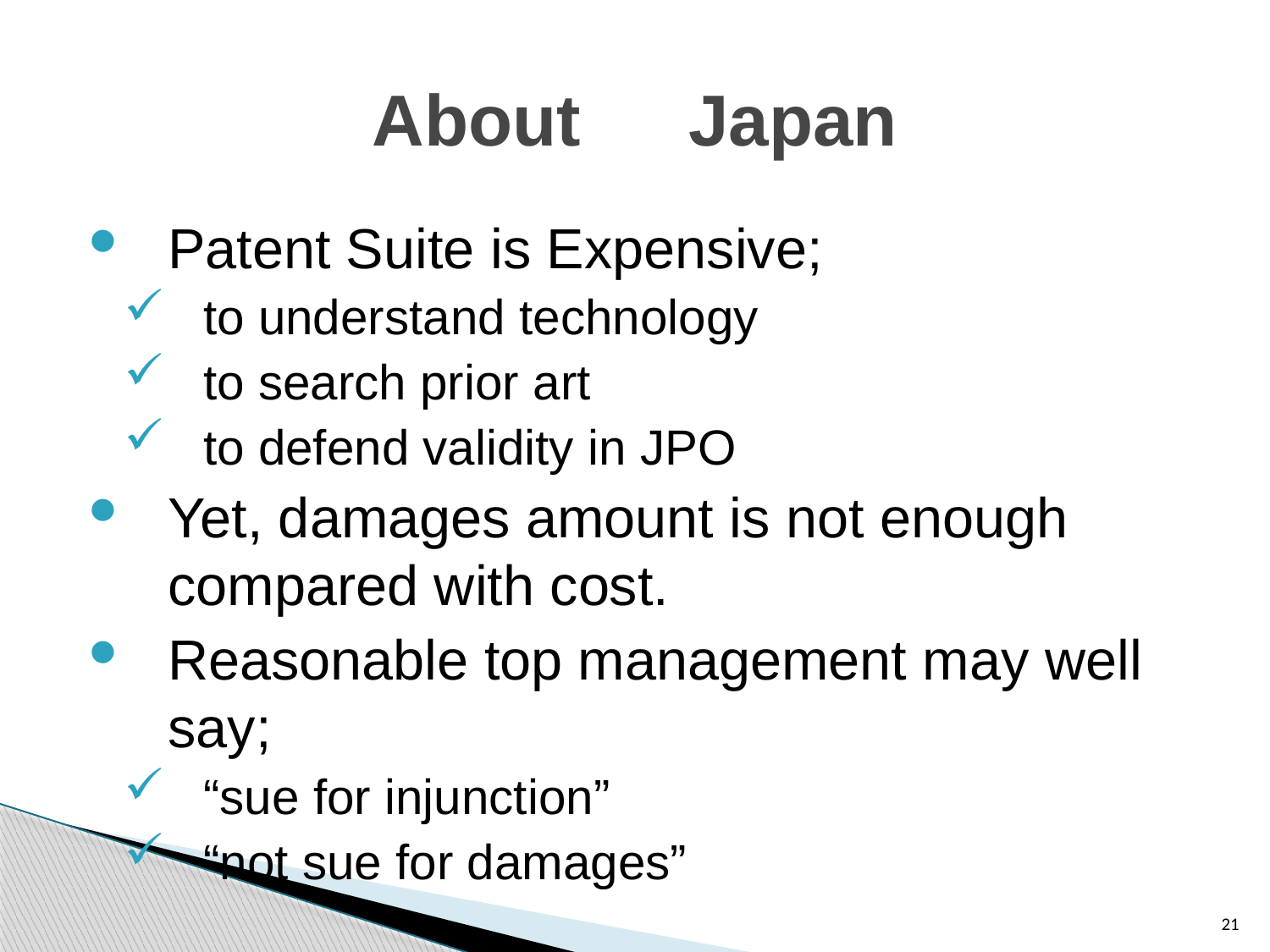

# About　Japan
Patent Suite is Expensive;
to understand technology
to search prior art
to defend validity in JPO
Yet, damages amount is not enough compared with cost.
Reasonable top management may well say;
“sue for injunction”
“not sue for damages”
21